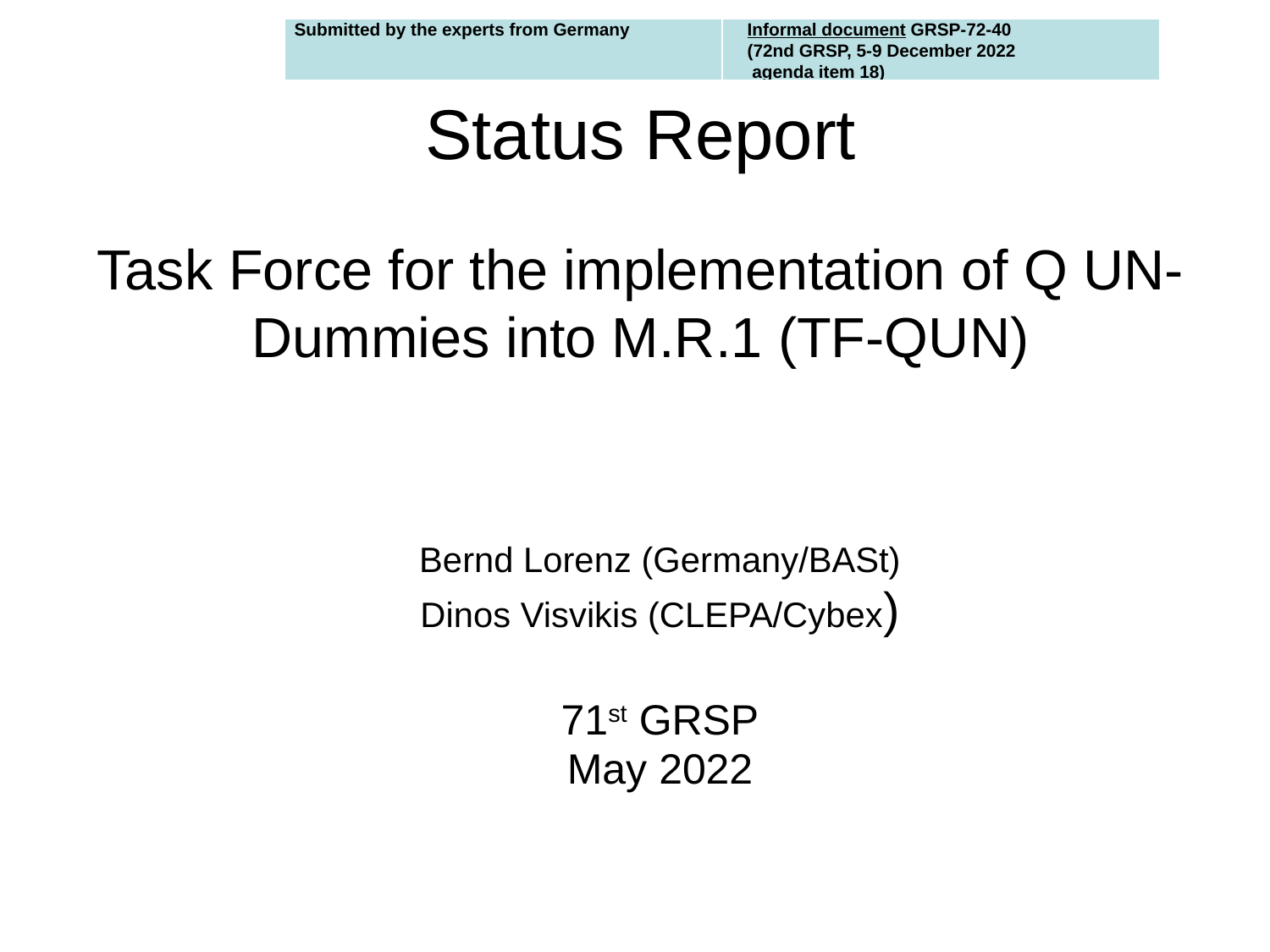

| Submitted by the experts from Germany | Informal document GRSP-72-40 (72nd GRSP, 5-9 December 2022 agenda item 18) |
| --- | --- |
# Status Report Task Force for the implementation of Q UN-Dummies into M.R.1 (TF-QUN)
Bernd Lorenz (Germany/BASt)
Dinos Visvikis (CLEPA/Cybex)

71st GRSP
May 2022